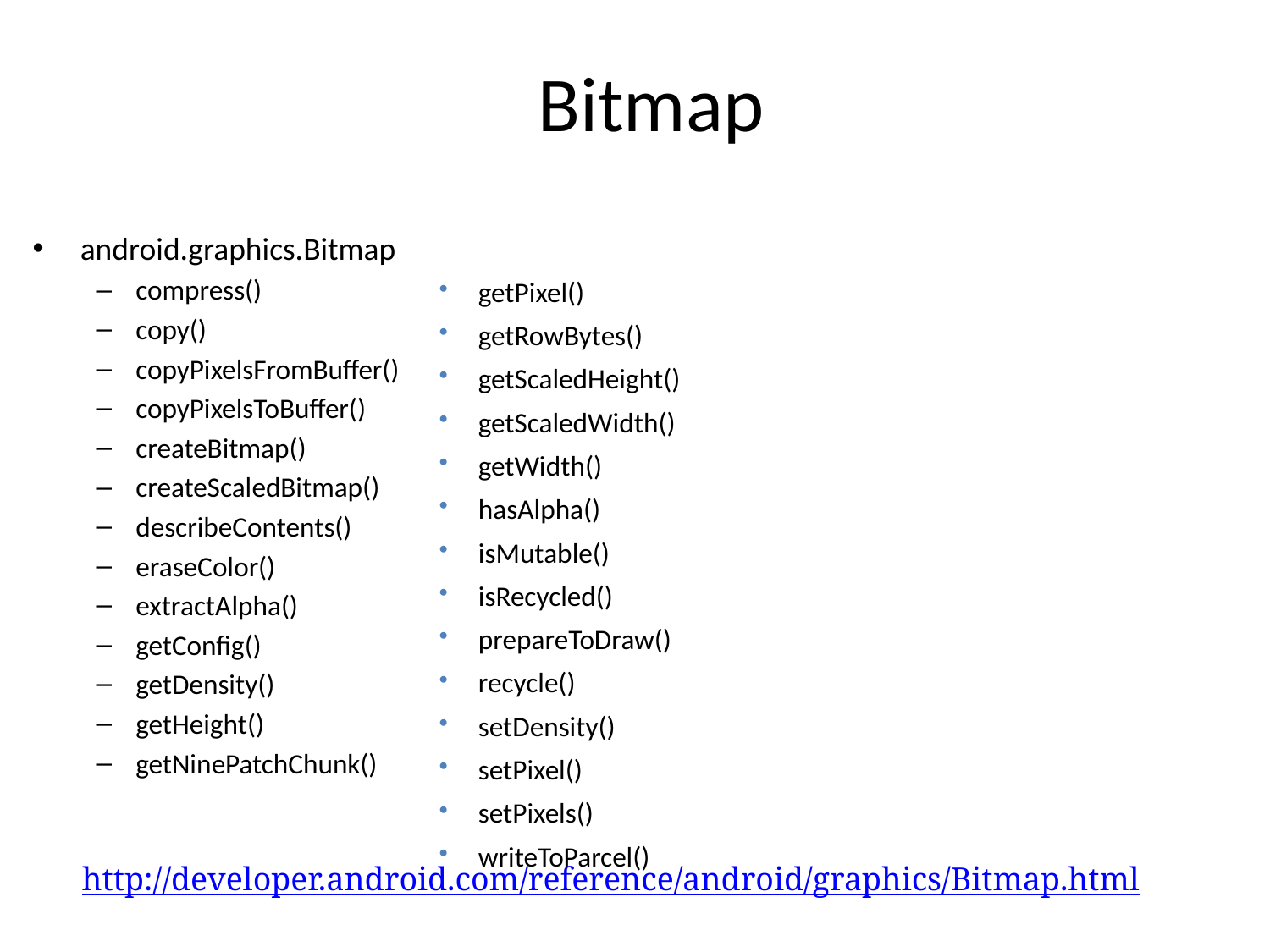

# Bitmap
android.graphics.Bitmap
compress()
copy()
copyPixelsFromBuffer()
copyPixelsToBuffer()
createBitmap()
createScaledBitmap()
describeContents()
eraseColor()
extractAlpha()
getConfig()
getDensity()
getHeight()
getNinePatchChunk()

getPixel()
getRowBytes()
getScaledHeight()
getScaledWidth()
getWidth()
hasAlpha()
isMutable()
isRecycled()
prepareToDraw()
recycle()
setDensity()
setPixel()
setPixels()
writeToParcel()

http://developer.android.com/reference/android/graphics/Bitmap.html